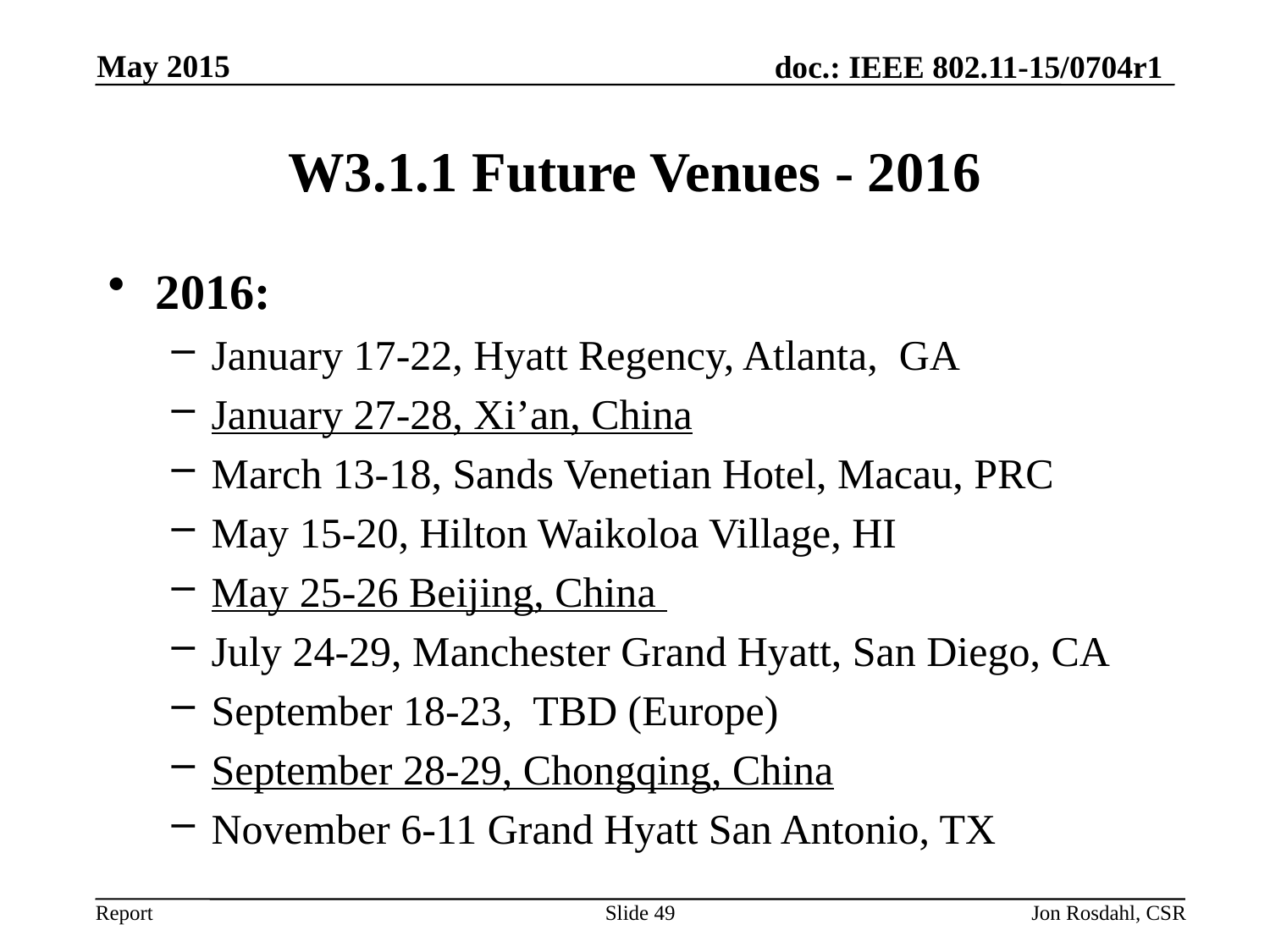

May 2015
# W3.1.1 Future Venues - 2016
2016:
January 17-22, Hyatt Regency, Atlanta,  GA
January 27-28, Xi’an, China
March 13-18, Sands Venetian Hotel, Macau, PRC
May 15-20, Hilton Waikoloa Village, HI
May 25-26 Beijing, China
July 24-29, Manchester Grand Hyatt, San Diego, CA
September 18-23,  TBD (Europe)
September 28-29, Chongqing, China
November 6-11 Grand Hyatt San Antonio, TX
Slide 49
Jon Rosdahl, CSR